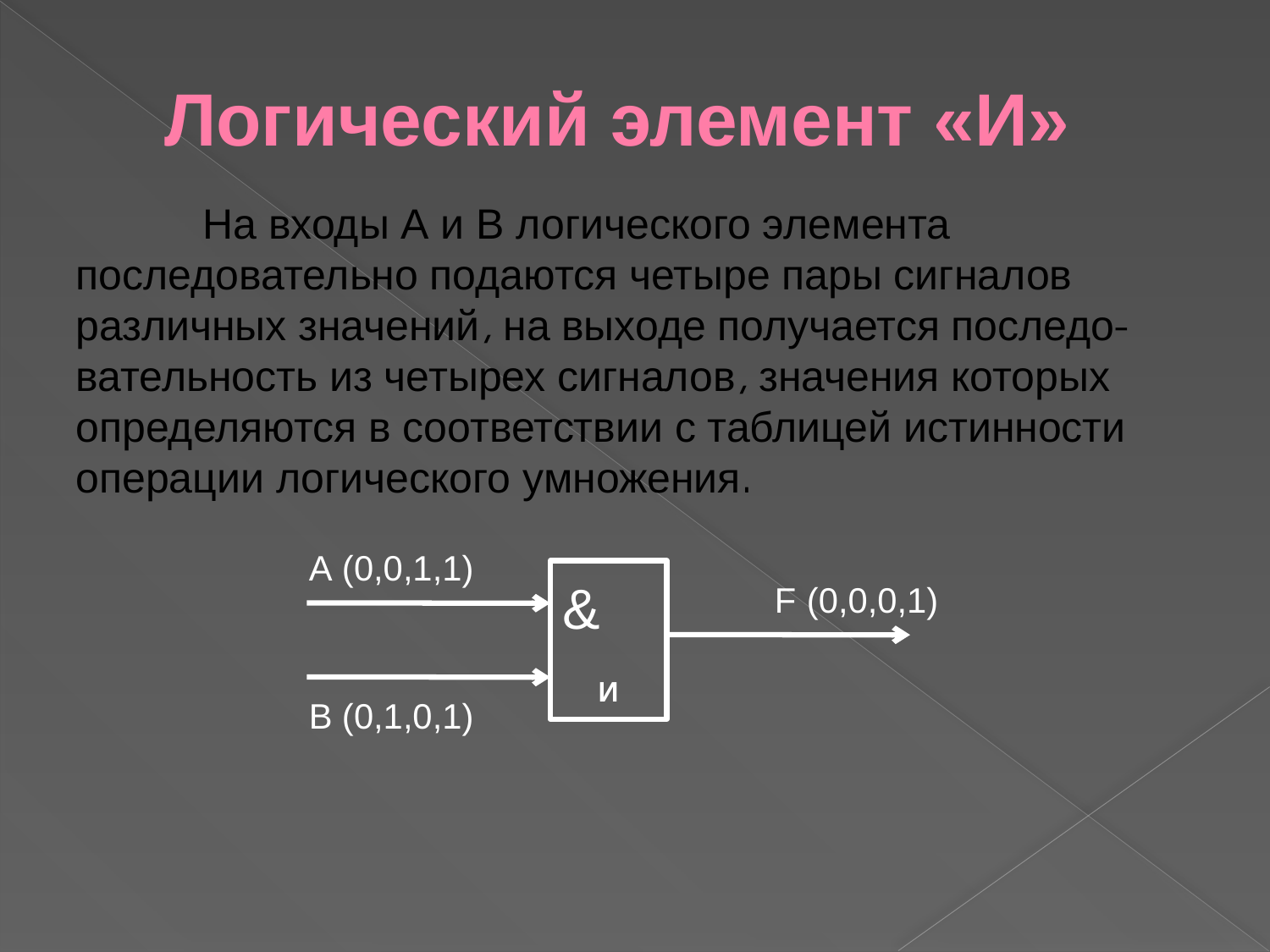

# Логический элемент «И»
	На входы А и В логического элемента последовательно подаются четыре пары сигналов различных значений, на выходе получается последо-вательность из четырех сигналов, значения которых определяются в соответствии с таблицей истинности операции логического умножения.
А (0,0,1,1)
&

И
F (0,0,0,1)
В (0,1,0,1)